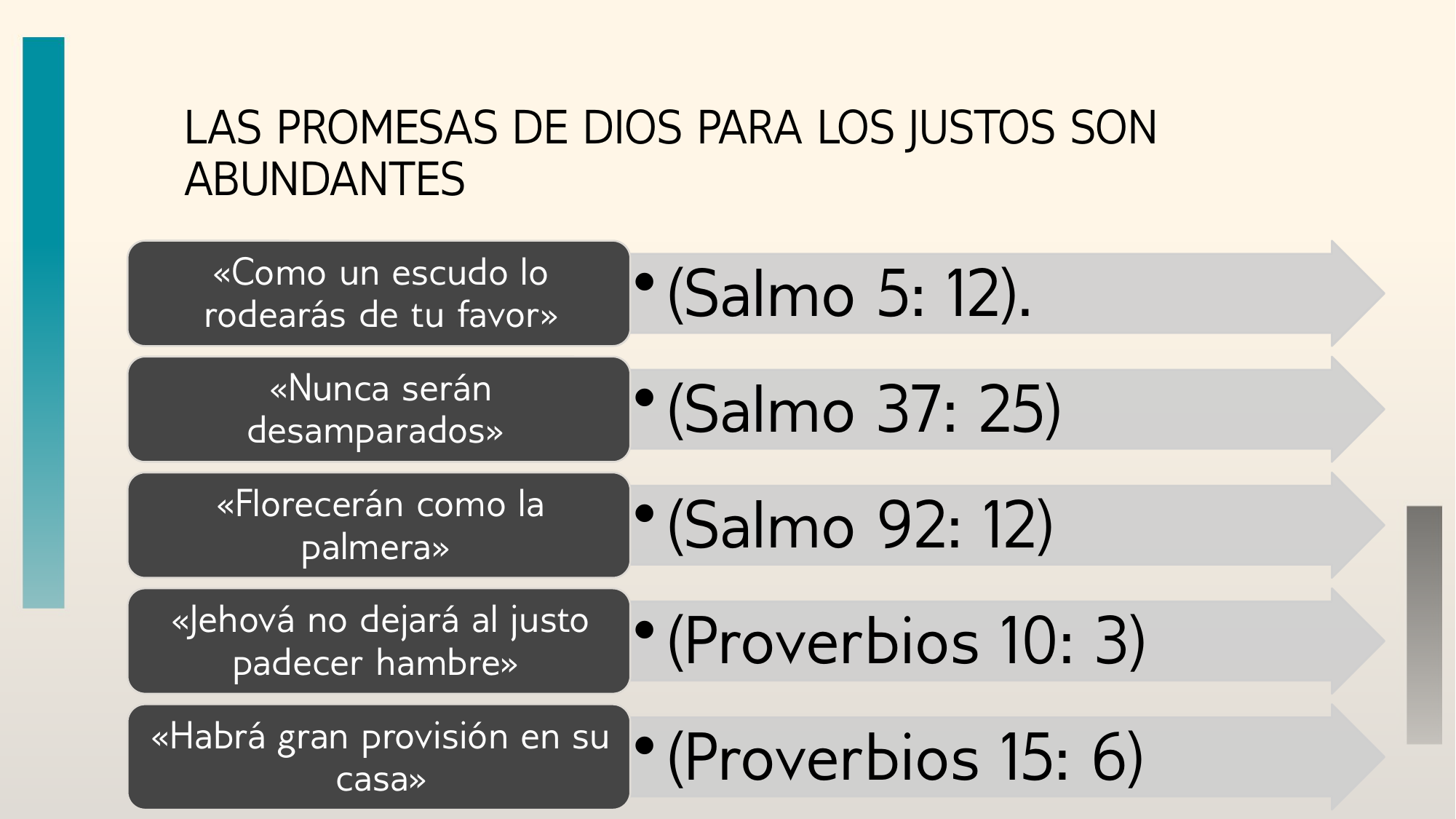

# Las promesas de Dios para los justos son abundantes
(Salmo 5: 12).
«Como un escudo lo rodearás de tu favor»
(Salmo 37: 25)
«Nunca serán desamparados»
(Salmo 92: 12)
«Florecerán como la palmera»
(Proverbios 10: 3)
«Jehová no dejará al justo padecer hambre»
(Proverbios 15: 6)
«Habrá gran provisión en su casa»